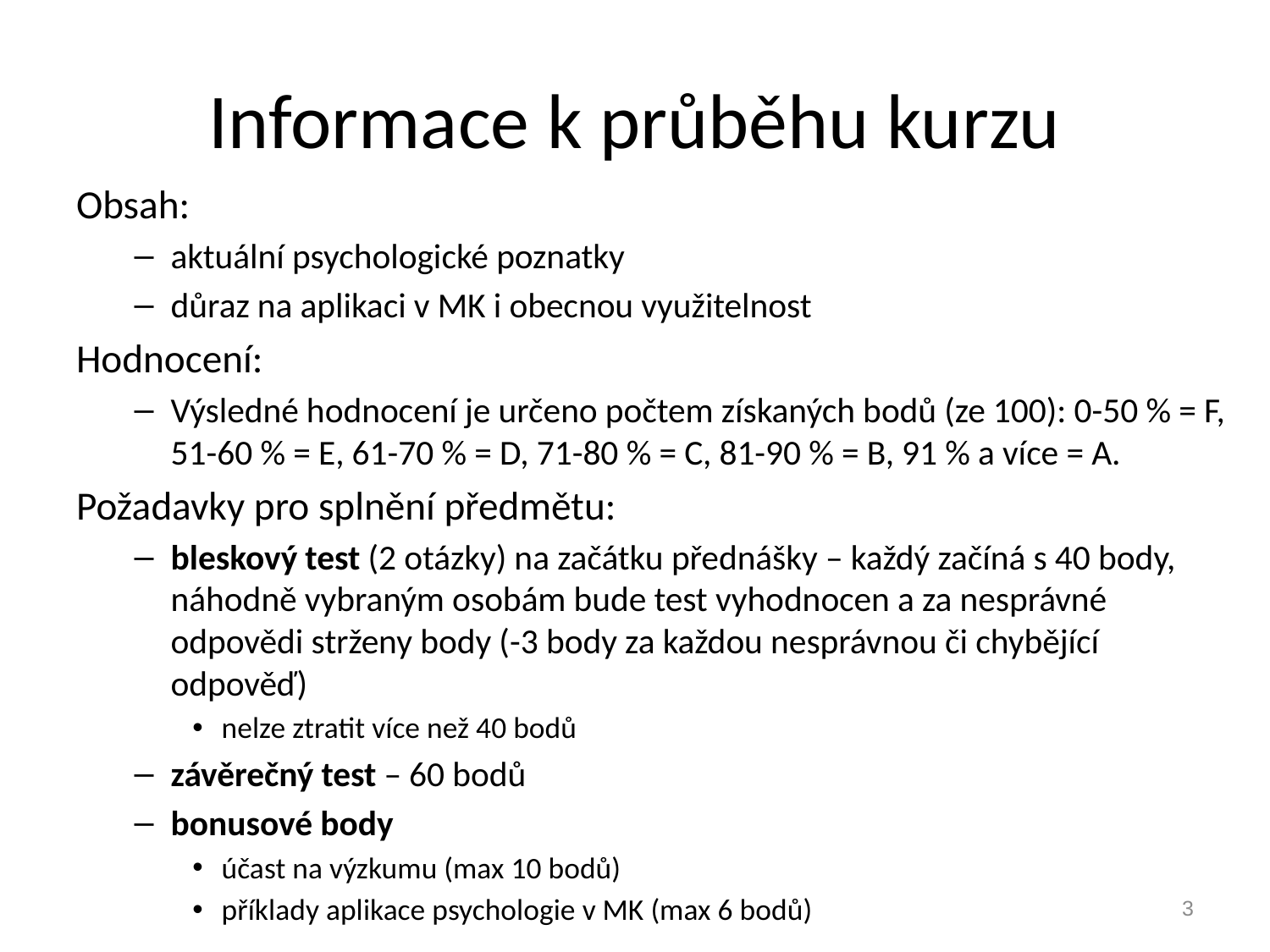

# Informace k průběhu kurzu
Obsah:
aktuální psychologické poznatky
důraz na aplikaci v MK i obecnou využitelnost
Hodnocení:
Výsledné hodnocení je určeno počtem získaných bodů (ze 100): 0-50 % = F, 51-60 % = E, 61-70 % = D, 71-80 % = C, 81-90 % = B, 91 % a více = A.
Požadavky pro splnění předmětu:
bleskový test (2 otázky) na začátku přednášky – každý začíná s 40 body, náhodně vybraným osobám bude test vyhodnocen a za nesprávné odpovědi strženy body (-3 body za každou nesprávnou či chybějící odpověď)
nelze ztratit více než 40 bodů
závěrečný test – 60 bodů
bonusové body
účast na výzkumu (max 10 bodů)
příklady aplikace psychologie v MK (max 6 bodů)
3